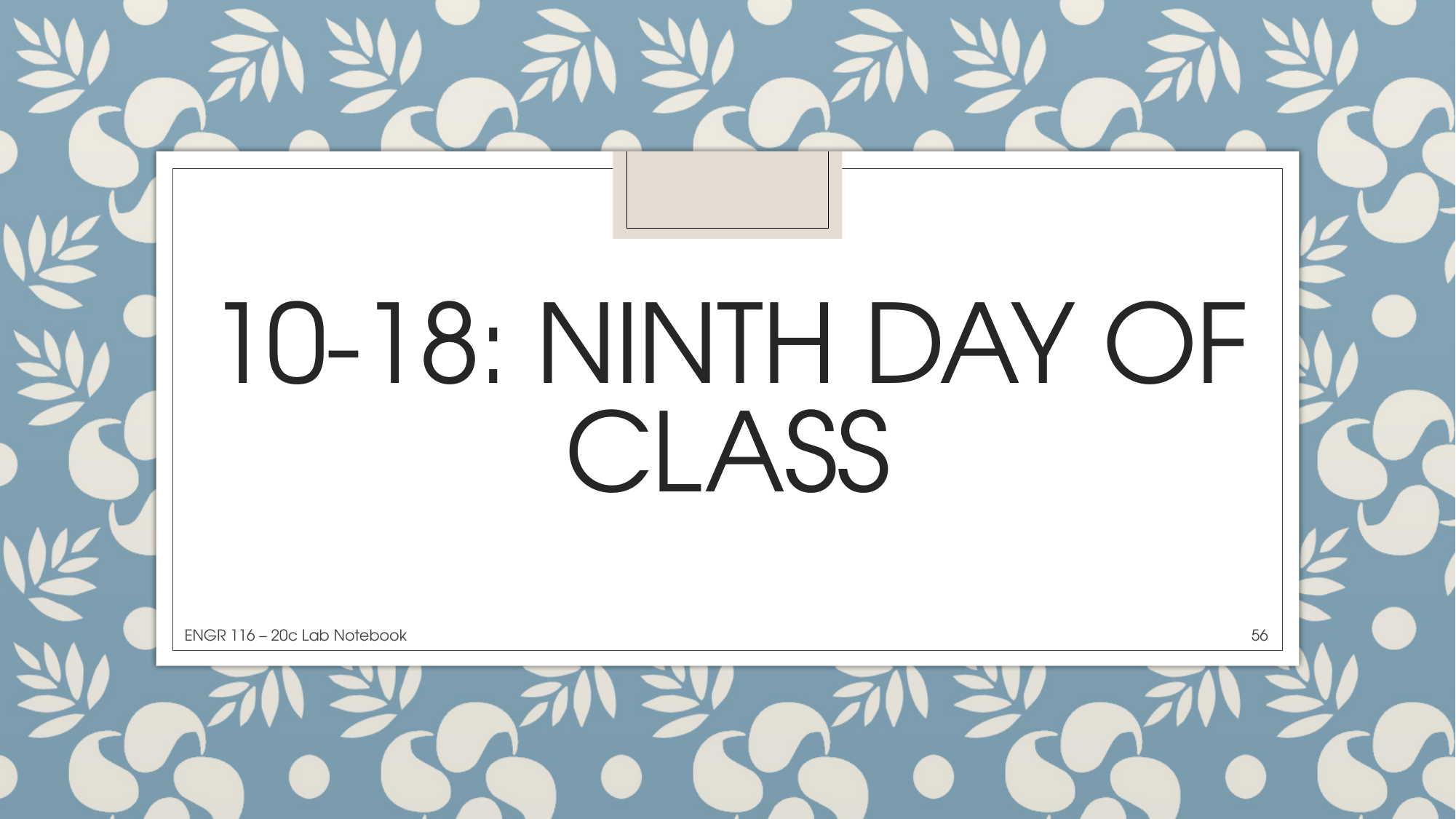

# 10-18: ninth Day of Class
ENGR 116 – 20c Lab Notebook
56